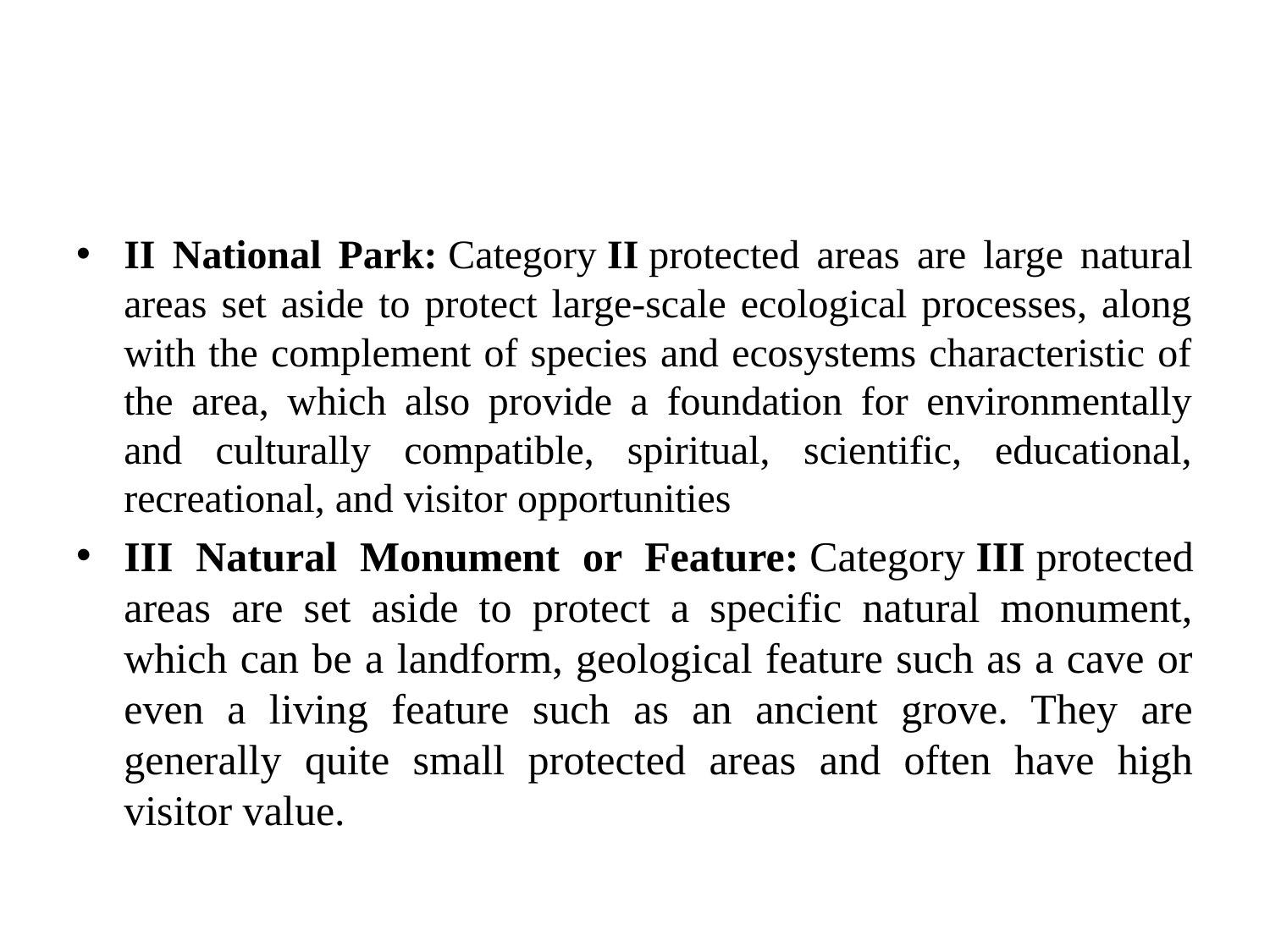

#
II National Park: Category II protected areas are large natural areas set aside to protect large-scale ecological processes, along with the complement of species and ecosystems characteristic of the area, which also provide a foundation for environmentally and culturally compatible, spiritual, scientific, educational, recreational, and visitor opportunities
III Natural Monument or Feature: Category III protected areas are set aside to protect a specific natural monument, which can be a landform, geological feature such as a cave or even a living feature such as an ancient grove. They are generally quite small protected areas and often have high visitor value.